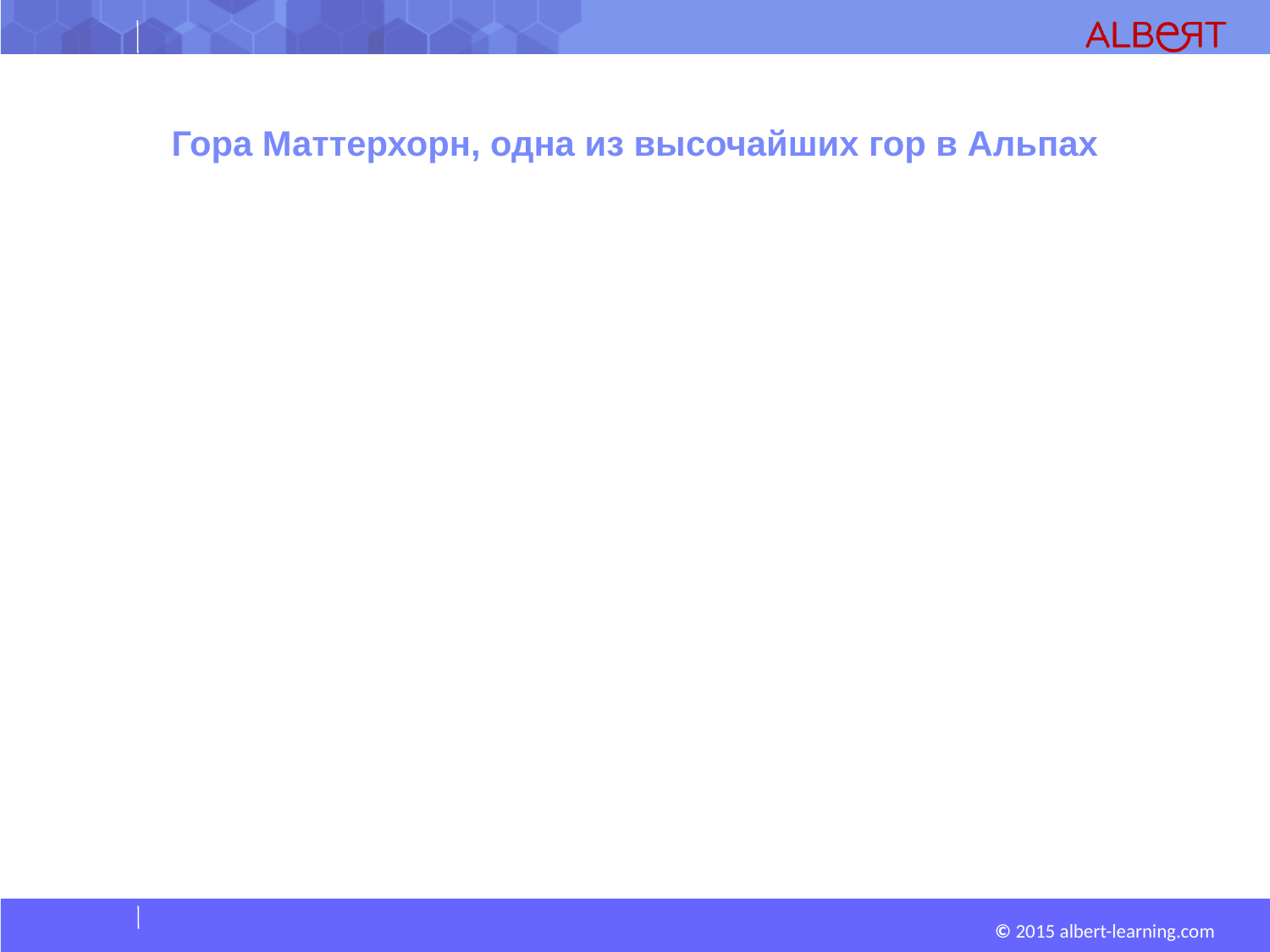

# Гора Маттерхорн, одна из высочайших гор в Альпах